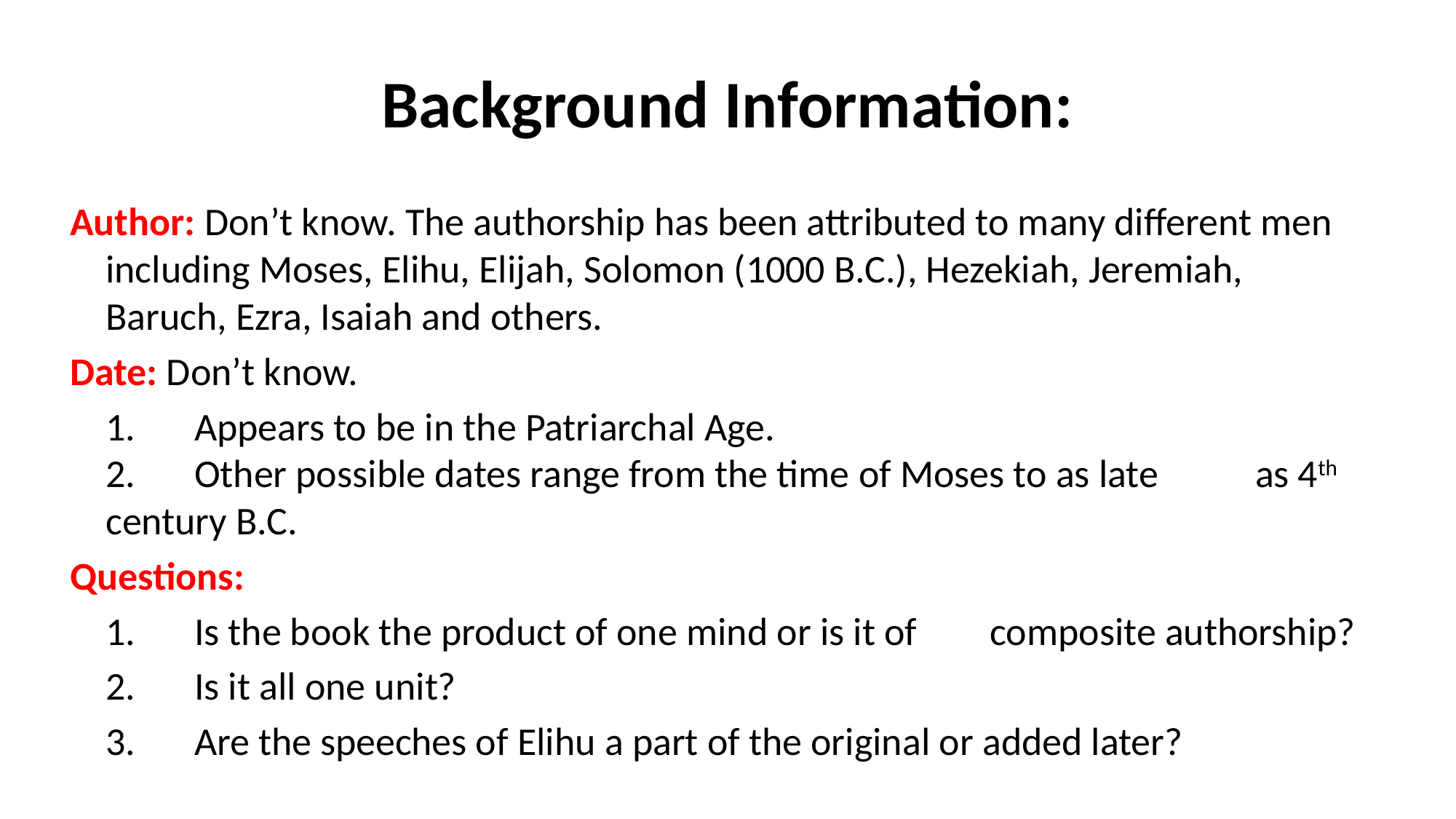

# Background Information:
Author: Don’t know. The authorship has been attributed to many different men including Moses, Elihu, Elijah, Solomon (1000 B.C.), Hezekiah, Jeremiah, Baruch, Ezra, Isaiah and others.
Date: Don’t know.
	1. 	Appears to be in the Patriarchal Age.
2.  	Other possible dates range from the time of Moses to as late 	as 4th century B.C.
Questions:
	1.	Is the book the product of one mind or is it of 	composite authorship?
	2.	Is it all one unit?
	3.	Are the speeches of Elihu a part of the original or added later?